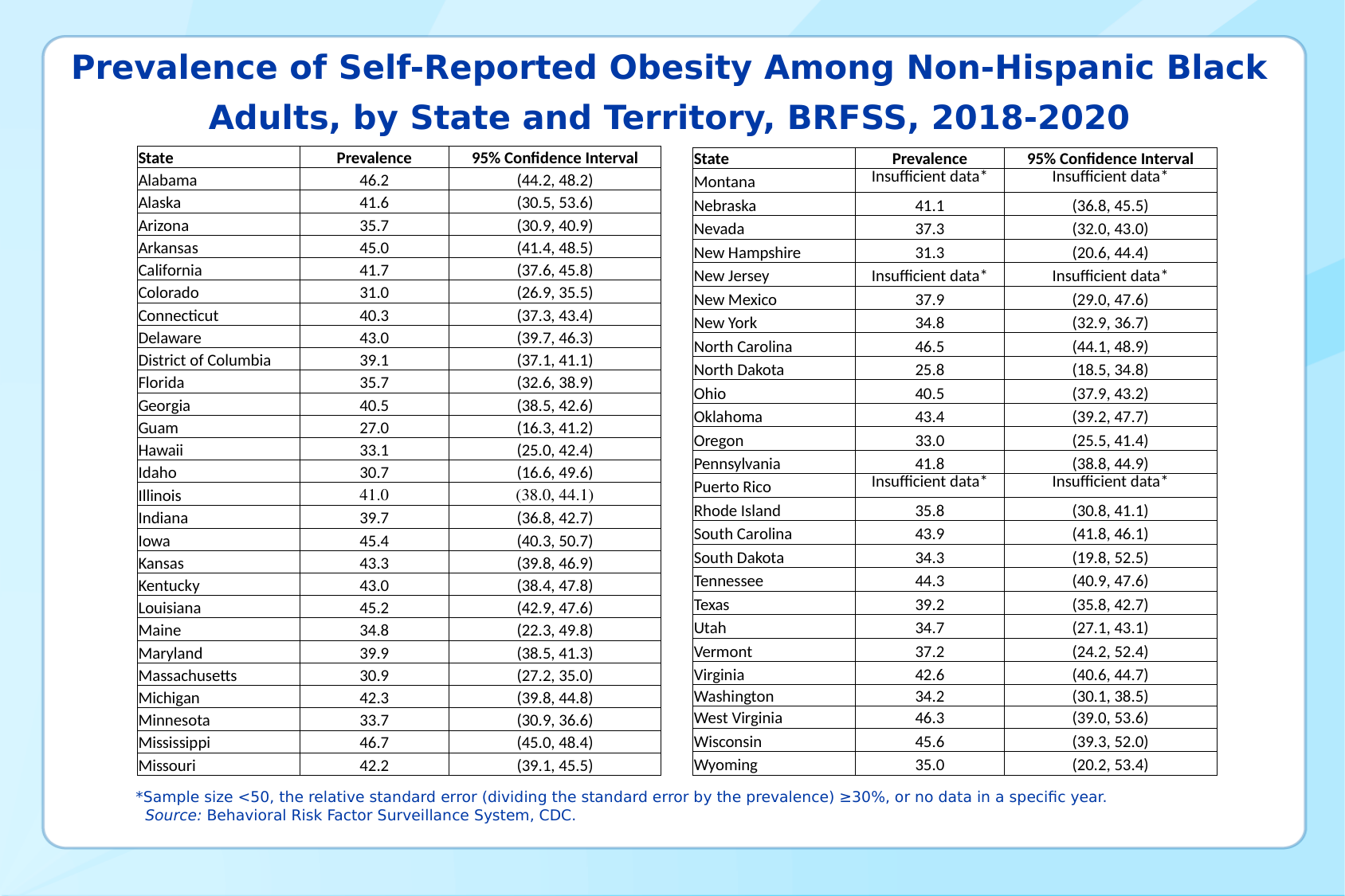

# Prevalence of Self-Reported Obesity Among Non-Hispanic Black Adults, by State and Territory, BRFSS, 2018-2020
| State | Prevalence | 95% Confidence Interval |
| --- | --- | --- |
| Alabama | 46.2 | (44.2, 48.2) |
| Alaska | 41.6 | (30.5, 53.6) |
| Arizona | 35.7 | (30.9, 40.9) |
| Arkansas | 45.0 | (41.4, 48.5) |
| California | 41.7 | (37.6, 45.8) |
| Colorado | 31.0 | (26.9, 35.5) |
| Connecticut | 40.3 | (37.3, 43.4) |
| Delaware | 43.0 | (39.7, 46.3) |
| District of Columbia | 39.1 | (37.1, 41.1) |
| Florida | 35.7 | (32.6, 38.9) |
| Georgia | 40.5 | (38.5, 42.6) |
| Guam | 27.0 | (16.3, 41.2) |
| Hawaii | 33.1 | (25.0, 42.4) |
| Idaho | 30.7 | (16.6, 49.6) |
| Illinois | 41.0 | (38.0, 44.1) |
| Indiana | 39.7 | (36.8, 42.7) |
| Iowa | 45.4 | (40.3, 50.7) |
| Kansas | 43.3 | (39.8, 46.9) |
| Kentucky | 43.0 | (38.4, 47.8) |
| Louisiana | 45.2 | (42.9, 47.6) |
| Maine | 34.8 | (22.3, 49.8) |
| Maryland | 39.9 | (38.5, 41.3) |
| Massachusetts | 30.9 | (27.2, 35.0) |
| Michigan | 42.3 | (39.8, 44.8) |
| Minnesota | 33.7 | (30.9, 36.6) |
| Mississippi | 46.7 | (45.0, 48.4) |
| Missouri | 42.2 | (39.1, 45.5) |
| State | Prevalence | 95% Confidence Interval |
| --- | --- | --- |
| Montana | Insufficient data\* | Insufficient data\* |
| Nebraska | 41.1 | (36.8, 45.5) |
| Nevada | 37.3 | (32.0, 43.0) |
| New Hampshire | 31.3 | (20.6, 44.4) |
| New Jersey | Insufficient data\* | Insufficient data\* |
| New Mexico | 37.9 | (29.0, 47.6) |
| New York | 34.8 | (32.9, 36.7) |
| North Carolina | 46.5 | (44.1, 48.9) |
| North Dakota | 25.8 | (18.5, 34.8) |
| Ohio | 40.5 | (37.9, 43.2) |
| Oklahoma | 43.4 | (39.2, 47.7) |
| Oregon | 33.0 | (25.5, 41.4) |
| Pennsylvania | 41.8 | (38.8, 44.9) |
| Puerto Rico | Insufficient data\* | Insufficient data\* |
| Rhode Island | 35.8 | (30.8, 41.1) |
| South Carolina | 43.9 | (41.8, 46.1) |
| South Dakota | 34.3 | (19.8, 52.5) |
| Tennessee | 44.3 | (40.9, 47.6) |
| Texas | 39.2 | (35.8, 42.7) |
| Utah | 34.7 | (27.1, 43.1) |
| Vermont | 37.2 | (24.2, 52.4) |
| Virginia | 42.6 | (40.6, 44.7) |
| Washington | 34.2 | (30.1, 38.5) |
| West Virginia | 46.3 | (39.0, 53.6) |
| Wisconsin | 45.6 | (39.3, 52.0) |
| Wyoming | 35.0 | (20.2, 53.4) |

*Sample size <50, the relative standard error (dividing the standard error by the prevalence) ≥30%, or no data in a specific year.
  Source: Behavioral Risk Factor Surveillance System, CDC.